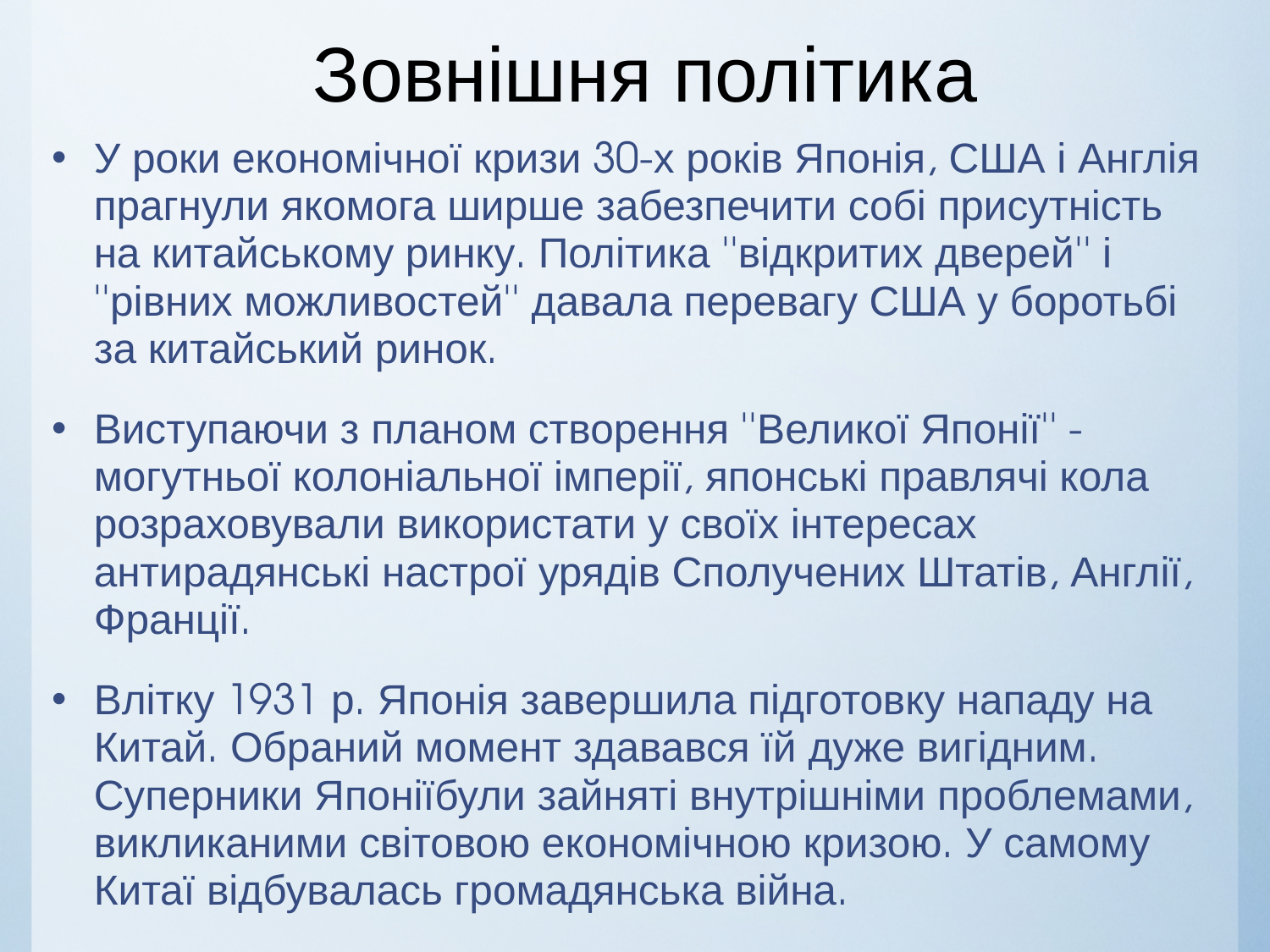

# Зовнішня політика
У роки економічної кризи 30-х років Японія, США і Англія прагнули якомога ширше забезпечити собі присутність на китайському ринку. Політика ''відкритих дверей'' і ''рівних можливостей'' давала перевагу США у боротьбі за китайський ринок.
Виступаючи з планом створення ''Великої Японії'' - могутньої колоніальної імперії, японські правлячі кола розраховували використати у своїх інтересах антирадянські настрої урядів Сполучених Штатів, Англії, Франції.
Влітку 1931 р. Японія завершила підготовку нападу на Китай. Обраний момент здавався їй дуже вигідним. Суперники Японіїбули зайняті внутрішніми проблемами, викликаними світовою економічною кризою. У самому Китаї відбувалась громадянська війна.